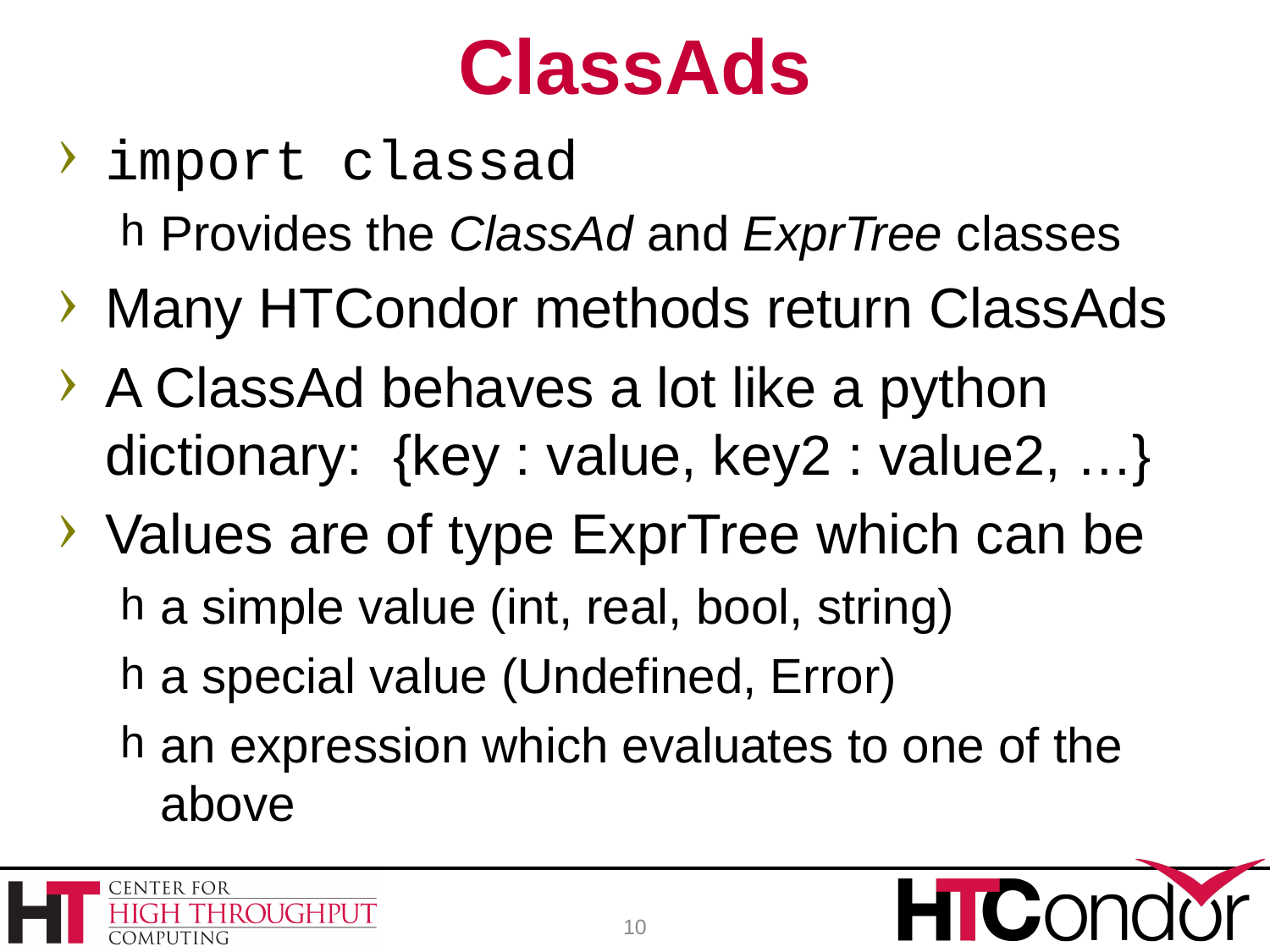

# ClassAds
import classad
Provides the ClassAd and ExprTree classes
Many HTCondor methods return ClassAds
A ClassAd behaves a lot like a python dictionary:  {key : value, key2 : value2, …}
Values are of type ExprTree which can be
a simple value (int, real, bool, string)
a special value (Undefined, Error)
an expression which evaluates to one of the above

10